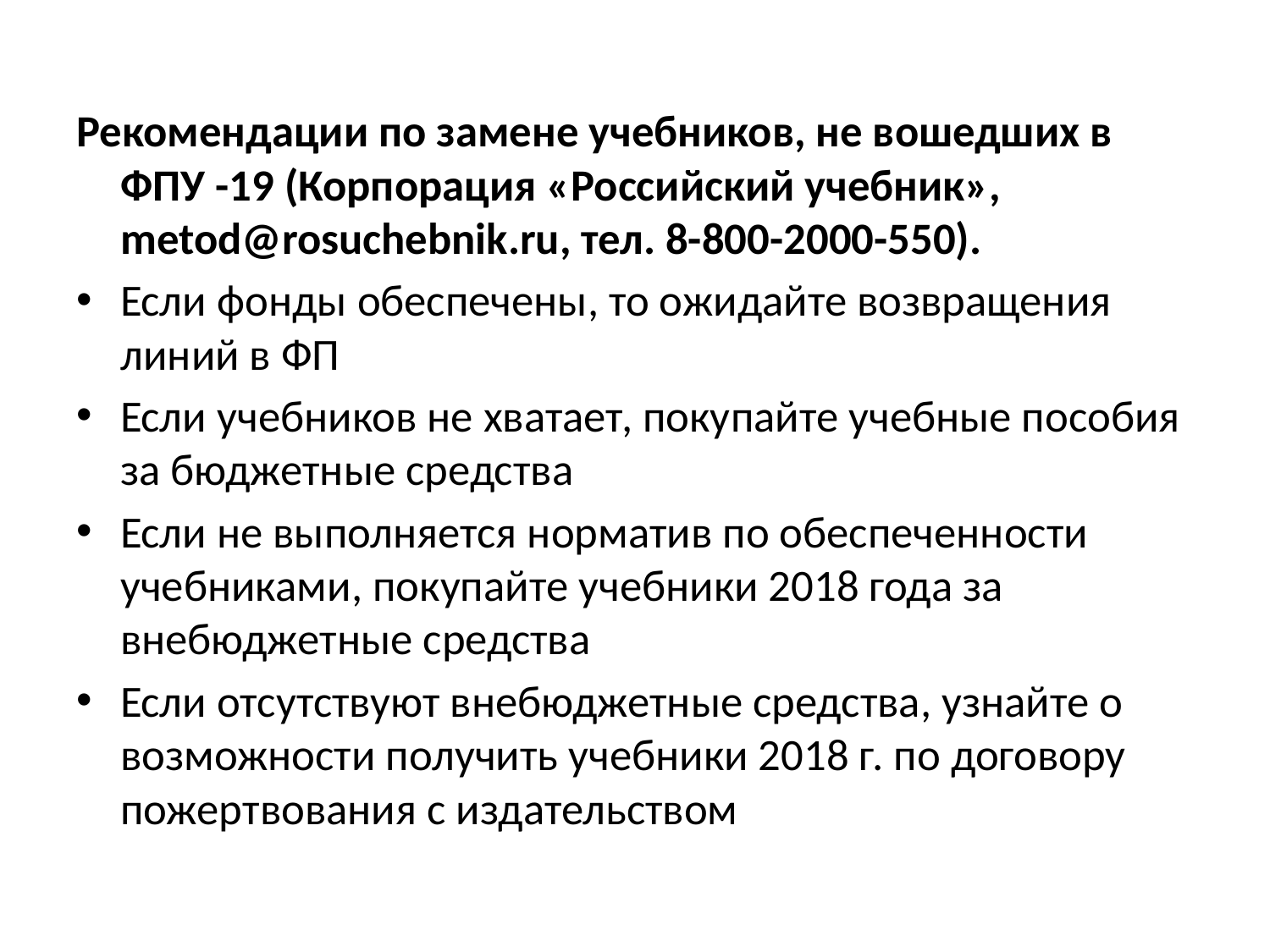

#
Рекомендации по замене учебников, не вошедших в ФПУ -19 (Корпорация «Российский учебник», metod@rosuchebnik.ru, тел. 8-800-2000-550).
Если фонды обеспечены, то ожидайте возвращения линий в ФП
Если учебников не хватает, покупайте учебные пособия за бюджетные средства
Если не выполняется норматив по обеспеченности учебниками, покупайте учебники 2018 года за внебюджетные средства
Если отсутствуют внебюджетные средства, узнайте о возможности получить учебники 2018 г. по договору пожертвования с издательством